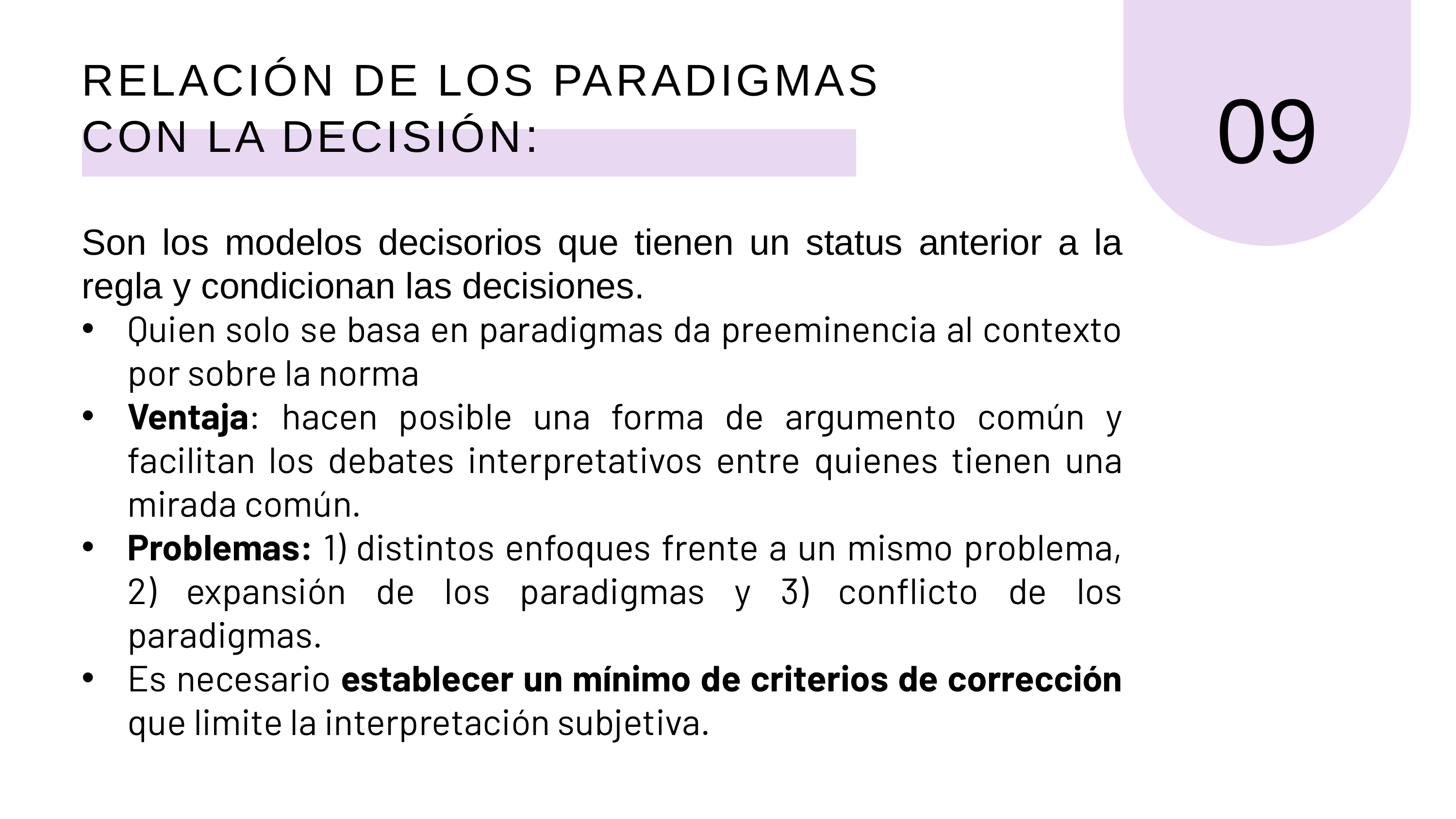

RELACIÓN DE LOS PARADIGMAS CON LA DECISIÓN:
09

Son los modelos decisorios que tienen un status anterior a la regla y condicionan las decisiones.
Quien solo se basa en paradigmas da preeminencia al contexto por sobre la norma
Ventaja: hacen posible una forma de argumento común y facilitan los debates interpretativos entre quienes tienen una mirada común.
Problemas: 1) distintos enfoques frente a un mismo problema, 2) expansión de los paradigmas y 3) conflicto de los paradigmas.
Es necesario establecer un mínimo de criterios de corrección que limite la interpretación subjetiva.